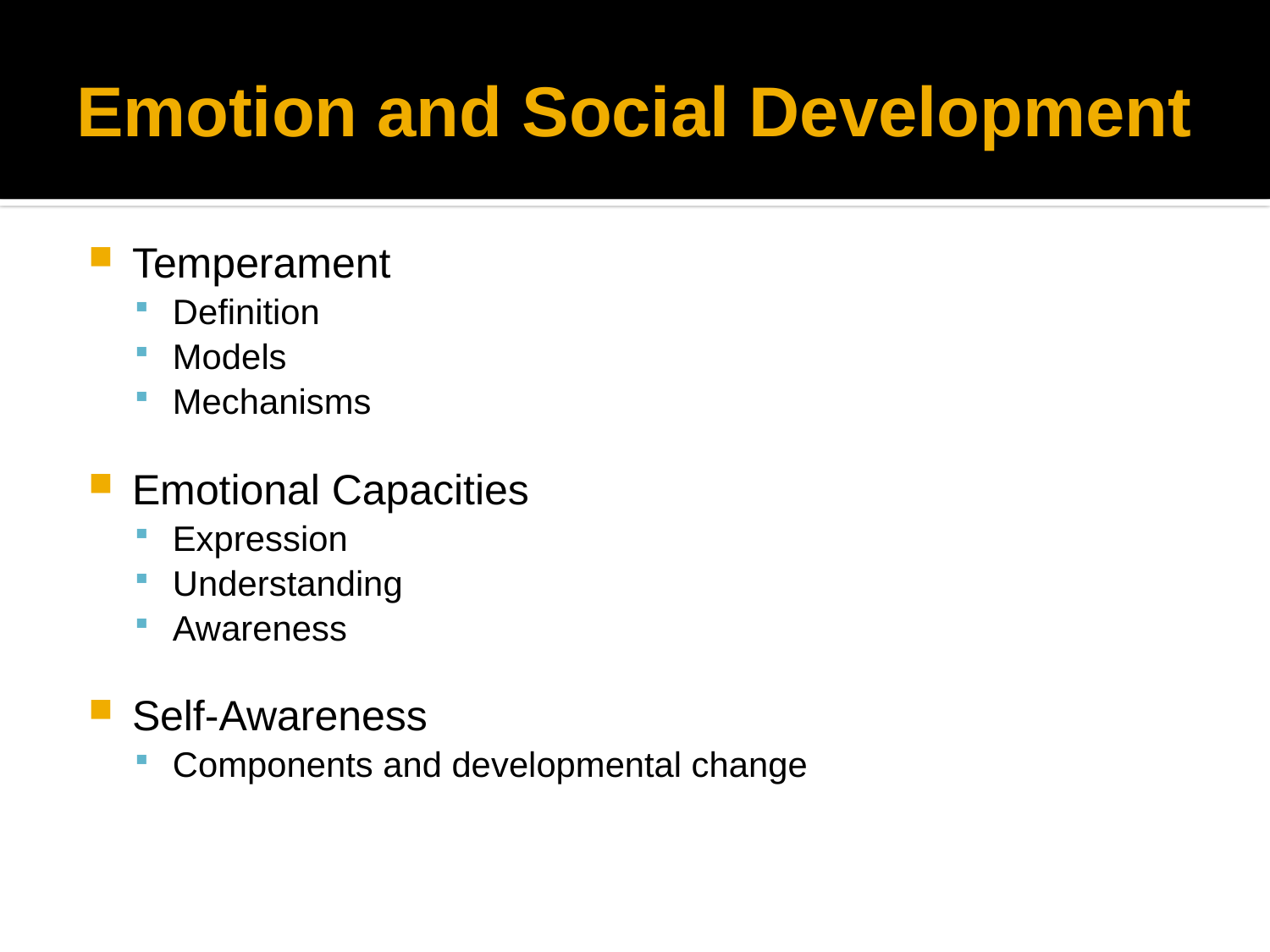

# Emotion and Social Development
Temperament
Definition
Models
Mechanisms

Emotional Capacities
Expression
Understanding
Awareness

Self-Awareness
Components and developmental change